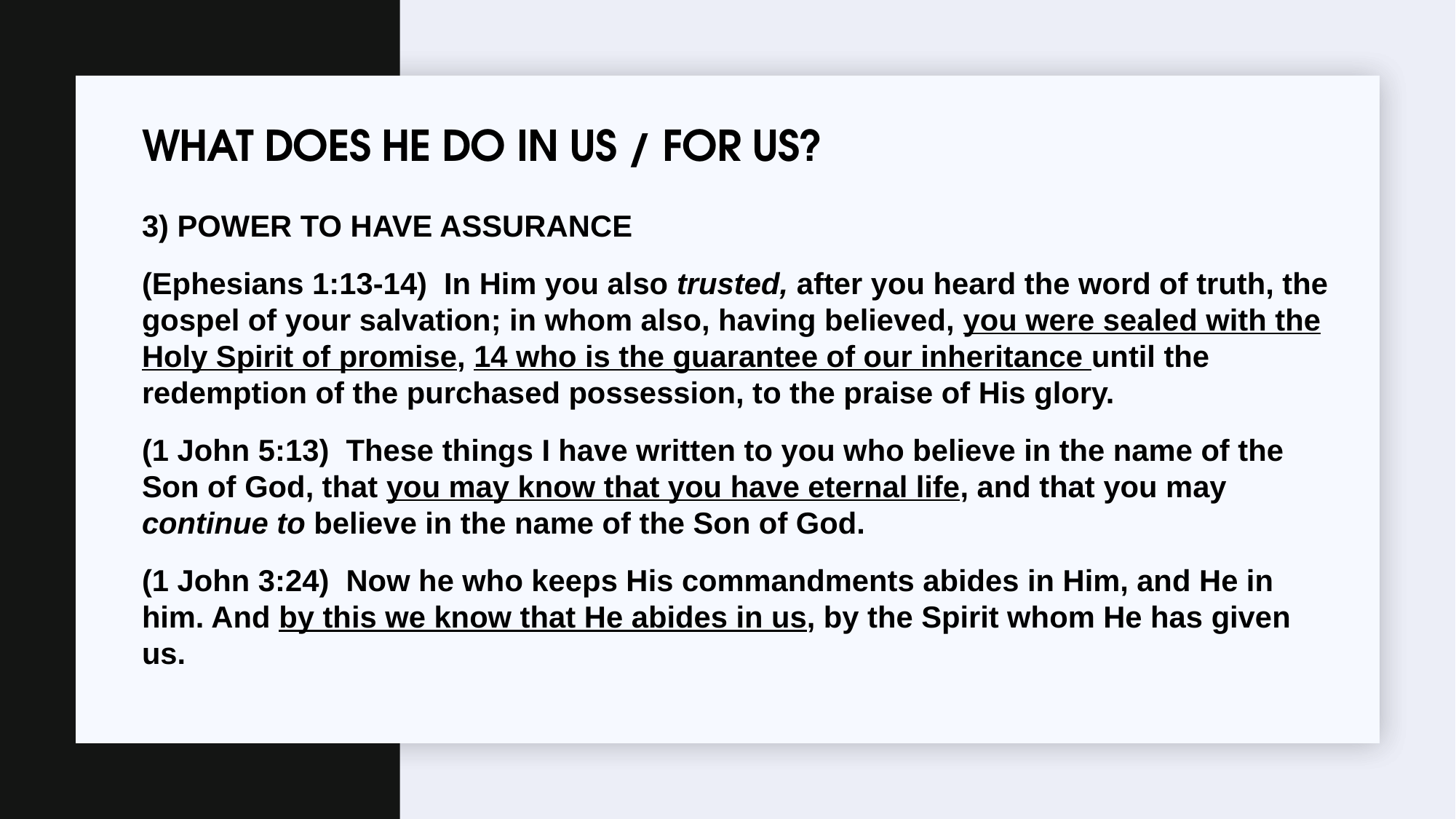

# What does he do in us / for us?
3) POWER TO HAVE ASSURANCE
(Ephesians 1:13-14)  In Him you also trusted, after you heard the word of truth, the gospel of your salvation; in whom also, having believed, you were sealed with the Holy Spirit of promise, 14 who is the guarantee of our inheritance until the redemption of the purchased possession, to the praise of His glory.
(1 John 5:13)  These things I have written to you who believe in the name of the Son of God, that you may know that you have eternal life, and that you may continue to believe in the name of the Son of God.
(1 John 3:24)  Now he who keeps His commandments abides in Him, and He in him. And by this we know that He abides in us, by the Spirit whom He has given us.